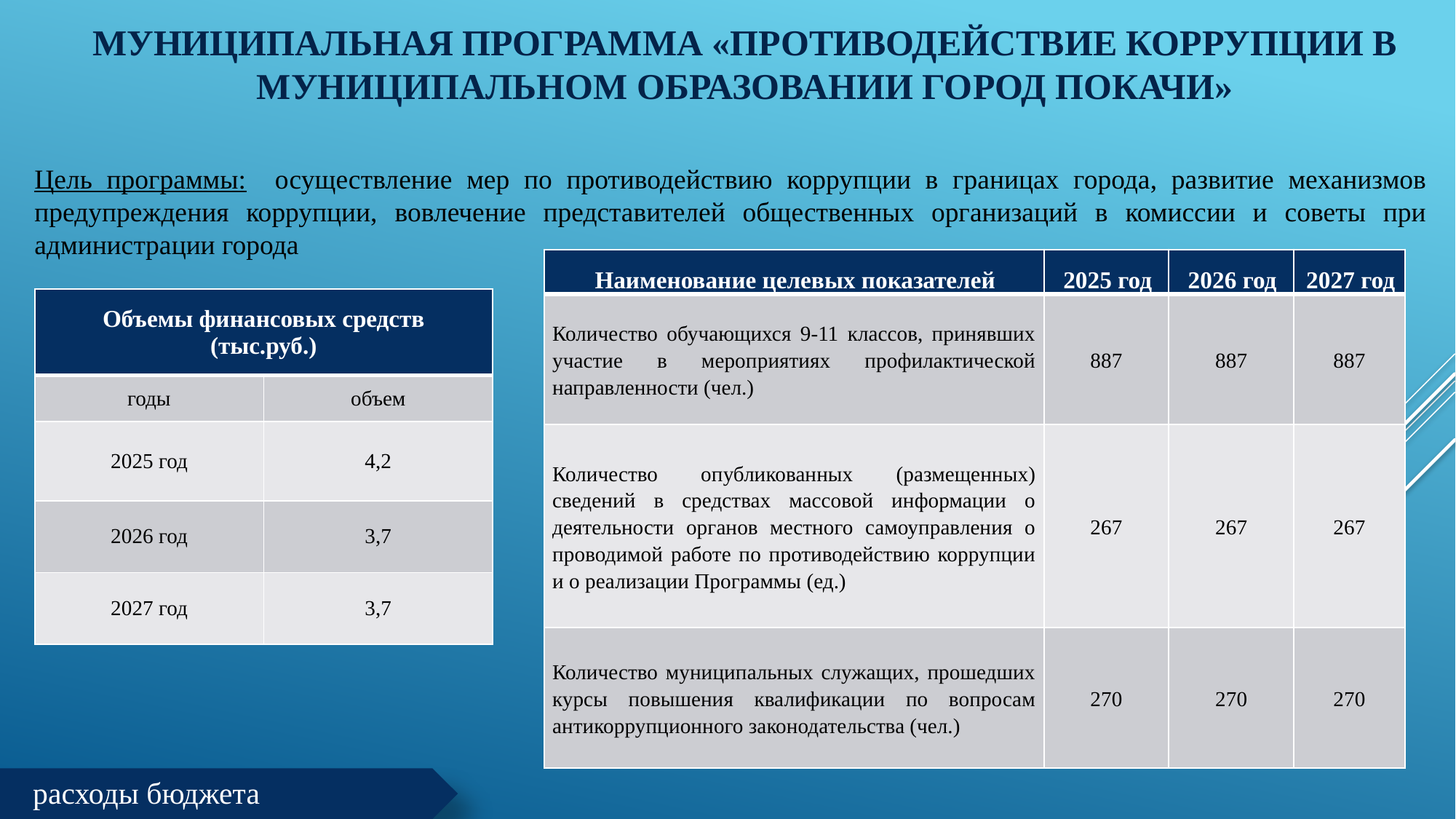

# Муниципальная программа «Противодействие коррупции в муниципальном образовании город Покачи»
Цель программы:  осуществление мер по противодействию коррупции в границах города, развитие механизмов предупреждения коррупции, вовлечение представителей общественных организаций в комиссии и советы при администрации города
| Наименование целевых показателей | 2025 год | 2026 год | 2027 год |
| --- | --- | --- | --- |
| Количество обучающихся 9-11 классов, принявших участие в мероприятиях профилактической направленности (чел.) | 887 | 887 | 887 |
| Количество опубликованных (размещенных) сведений в средствах массовой информации о деятельности органов местного самоуправления о проводимой работе по противодействию коррупции и о реализации Программы (ед.) | 267 | 267 | 267 |
| Количество муниципальных служащих, прошедших курсы повышения квалификации по вопросам антикоррупционного законодательства (чел.) | 270 | 270 | 270 |
| Объемы финансовых средств (тыс.руб.) |  |
| --- | --- |
| годы | объем |
| 2025 год | 4,2 |
| 2026 год | 3,7 |
| 2027 год | 3,7 |

расходы бюджета